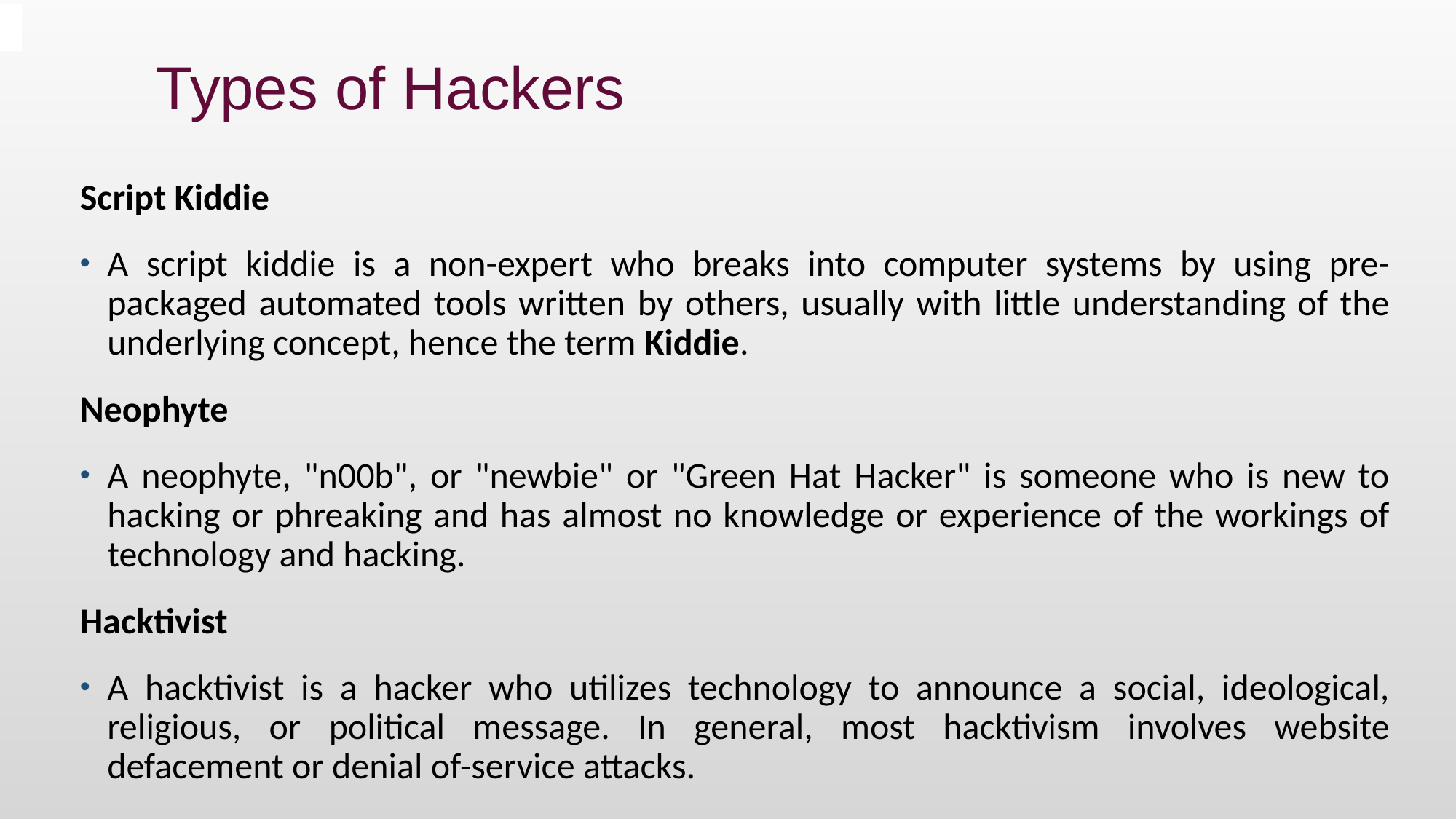

# Types of Hackers
Script Kiddie
A script kiddie is a non-expert who breaks into computer systems by using pre-packaged automated tools written by others, usually with little understanding of the underlying concept, hence the term Kiddie.
Neophyte
A neophyte, "n00b", or "newbie" or "Green Hat Hacker" is someone who is new to hacking or phreaking and has almost no knowledge or experience of the workings of technology and hacking.
Hacktivist
A hacktivist is a hacker who utilizes technology to announce a social, ideological, religious, or political message. In general, most hacktivism involves website defacement or denial of-service attacks.